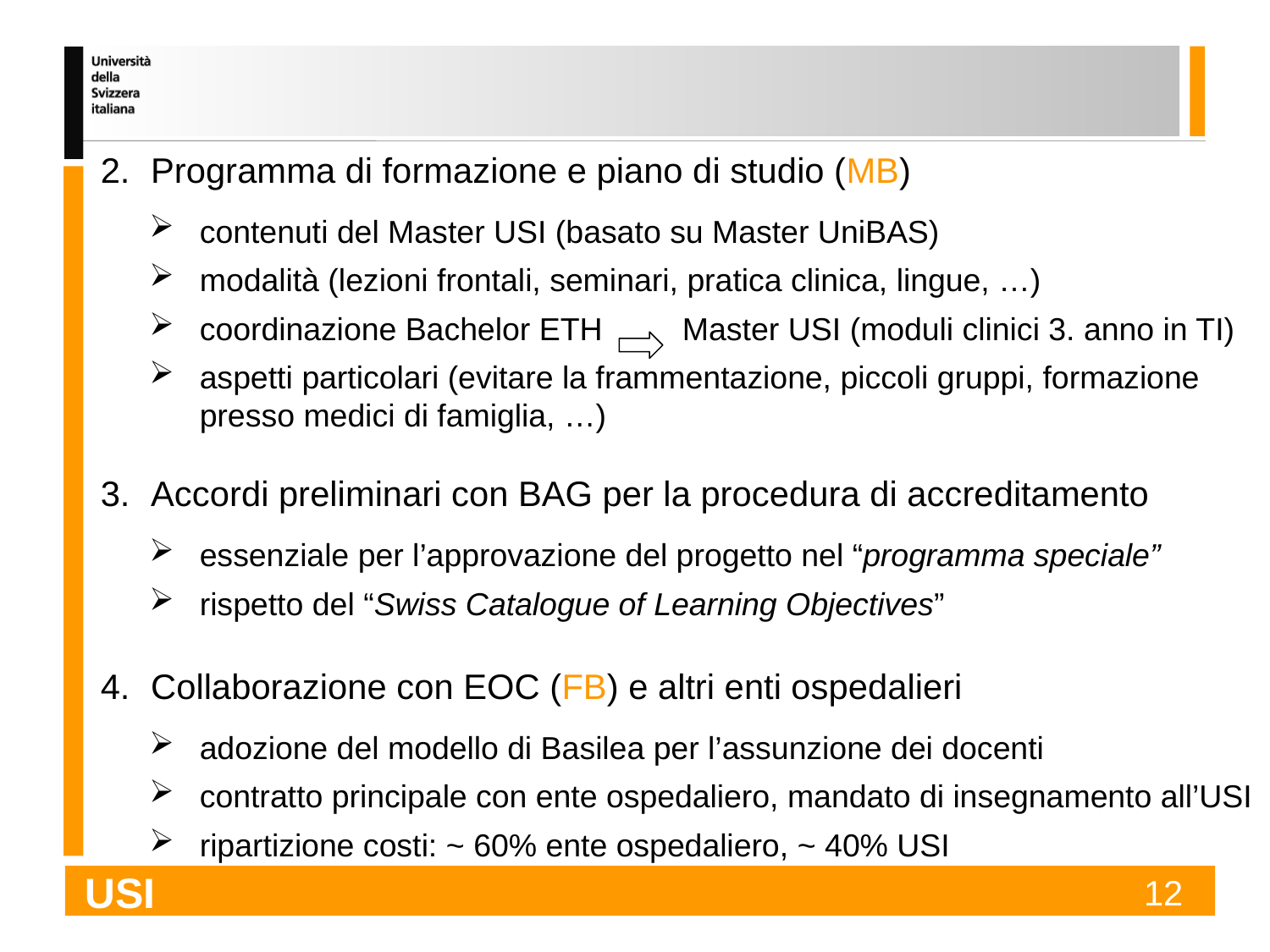

Programma di formazione e piano di studio (MB)
contenuti del Master USI (basato su Master UniBAS)
modalità (lezioni frontali, seminari, pratica clinica, lingue, …)
coordinazione Bachelor ETH         Master USI (moduli clinici 3. anno in TI)
aspetti particolari (evitare la frammentazione, piccoli gruppi, formazione presso medici di famiglia, …)

Accordi preliminari con BAG per la procedura di accreditamento
essenziale per l’approvazione del progetto nel “programma speciale”
rispetto del “Swiss Catalogue of Learning Objectives”

4. 	Collaborazione con EOC (FB) e altri enti ospedalieri
adozione del modello di Basilea per l’assunzione dei docenti
contratto principale con ente ospedaliero, mandato di insegnamento all’USI
ripartizione costi: ~ 60% ente ospedaliero, ~ 40% USI

USI
12